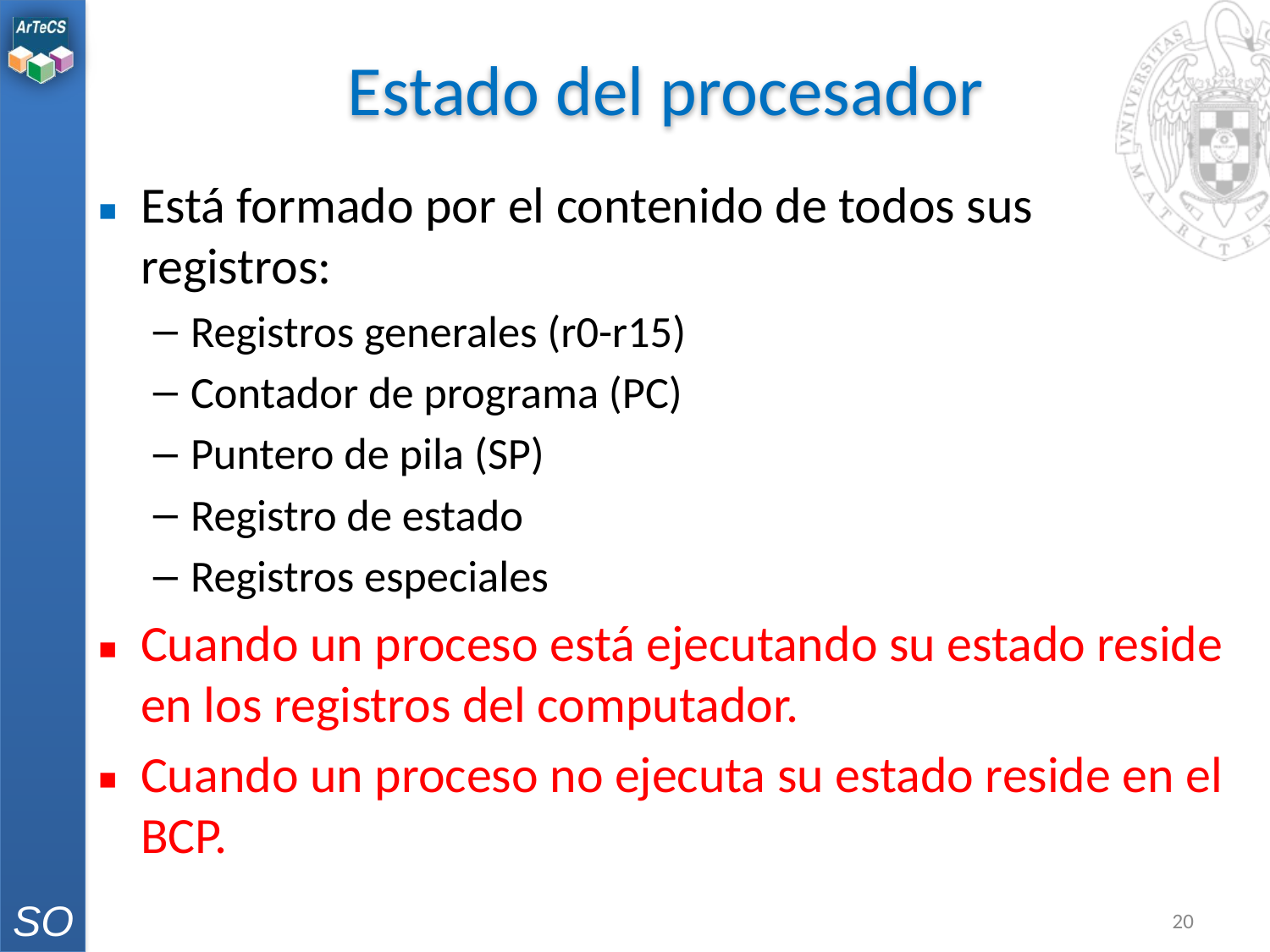

# Estado del procesador
Está formado por el contenido de todos sus registros:
Registros generales (r0-r15)
Contador de programa (PC)
Puntero de pila (SP)
Registro de estado
Registros especiales
Cuando un proceso está ejecutando su estado reside en los registros del computador.
Cuando un proceso no ejecuta su estado reside en el BCP.
20